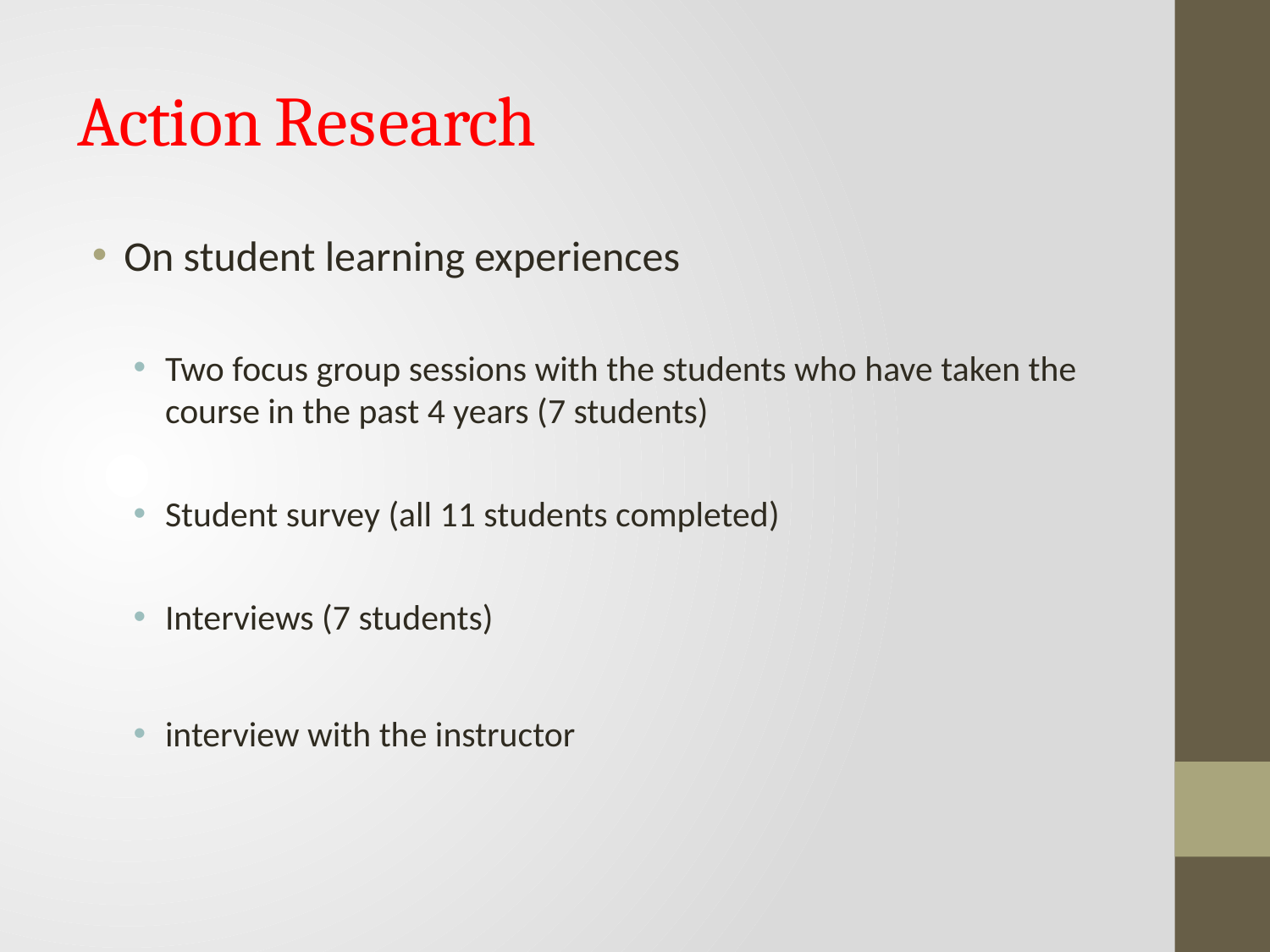

# Action Research
On student learning experiences

Two focus group sessions with the students who have taken the course in the past 4 years (7 students)

Student survey (all 11 students completed)

Interviews (7 students)

interview with the instructor